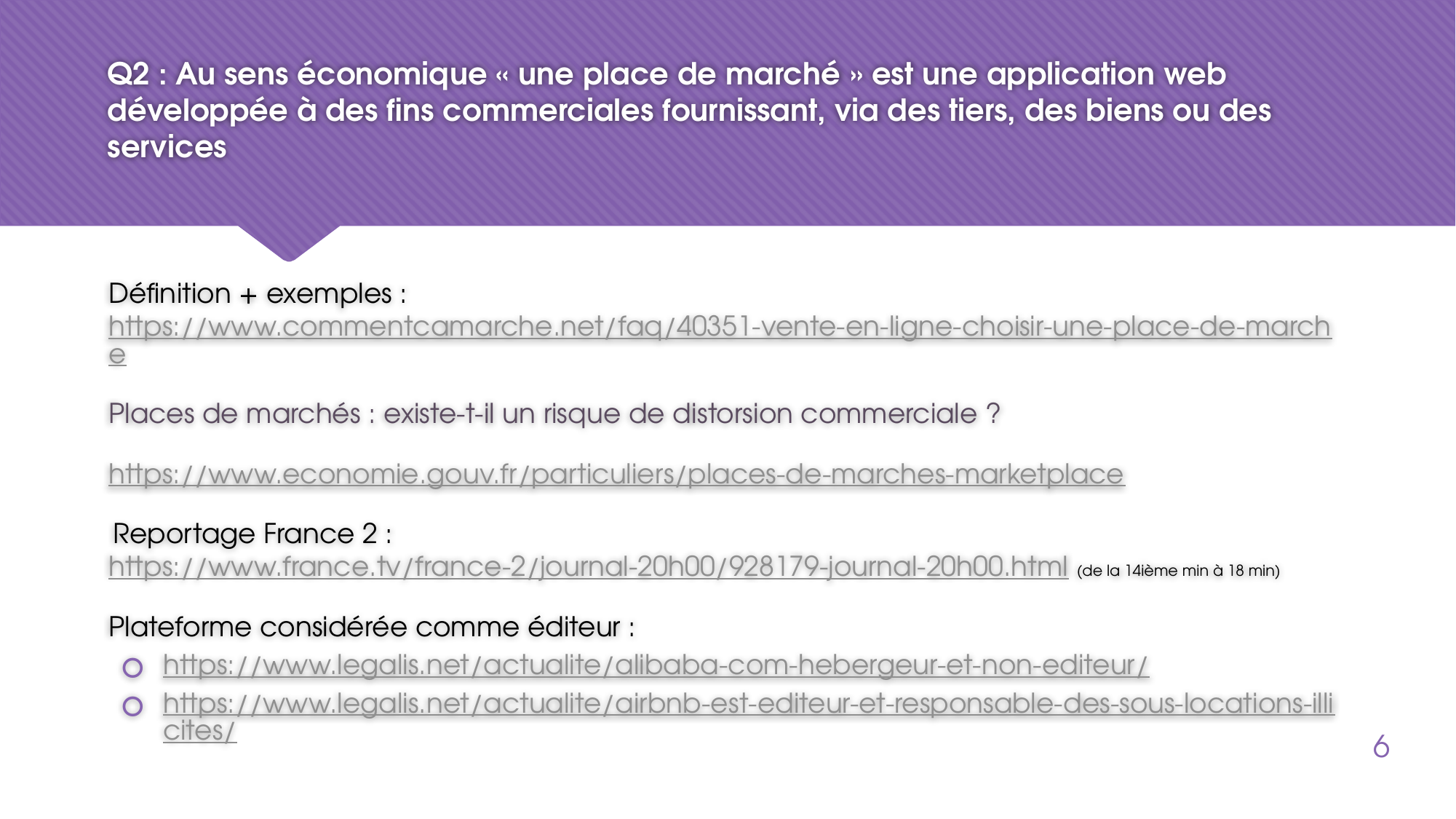

# Q2 : Au sens économique « une place de marché » est une application web développée à des fins commerciales fournissant, via des tiers, des biens ou des services
Définition + exemples : https://www.commentcamarche.net/faq/40351-vente-en-ligne-choisir-une-place-de-marche
Places de marchés : existe-t-il un risque de distorsion commerciale ?
https://www.economie.gouv.fr/particuliers/places-de-marches-marketplace
 Reportage France 2 : https://www.france.tv/france-2/journal-20h00/928179-journal-20h00.html (de la 14ième min à 18 min)
Plateforme considérée comme éditeur :
https://www.legalis.net/actualite/alibaba-com-hebergeur-et-non-editeur/
https://www.legalis.net/actualite/airbnb-est-editeur-et-responsable-des-sous-locations-illicites/

6